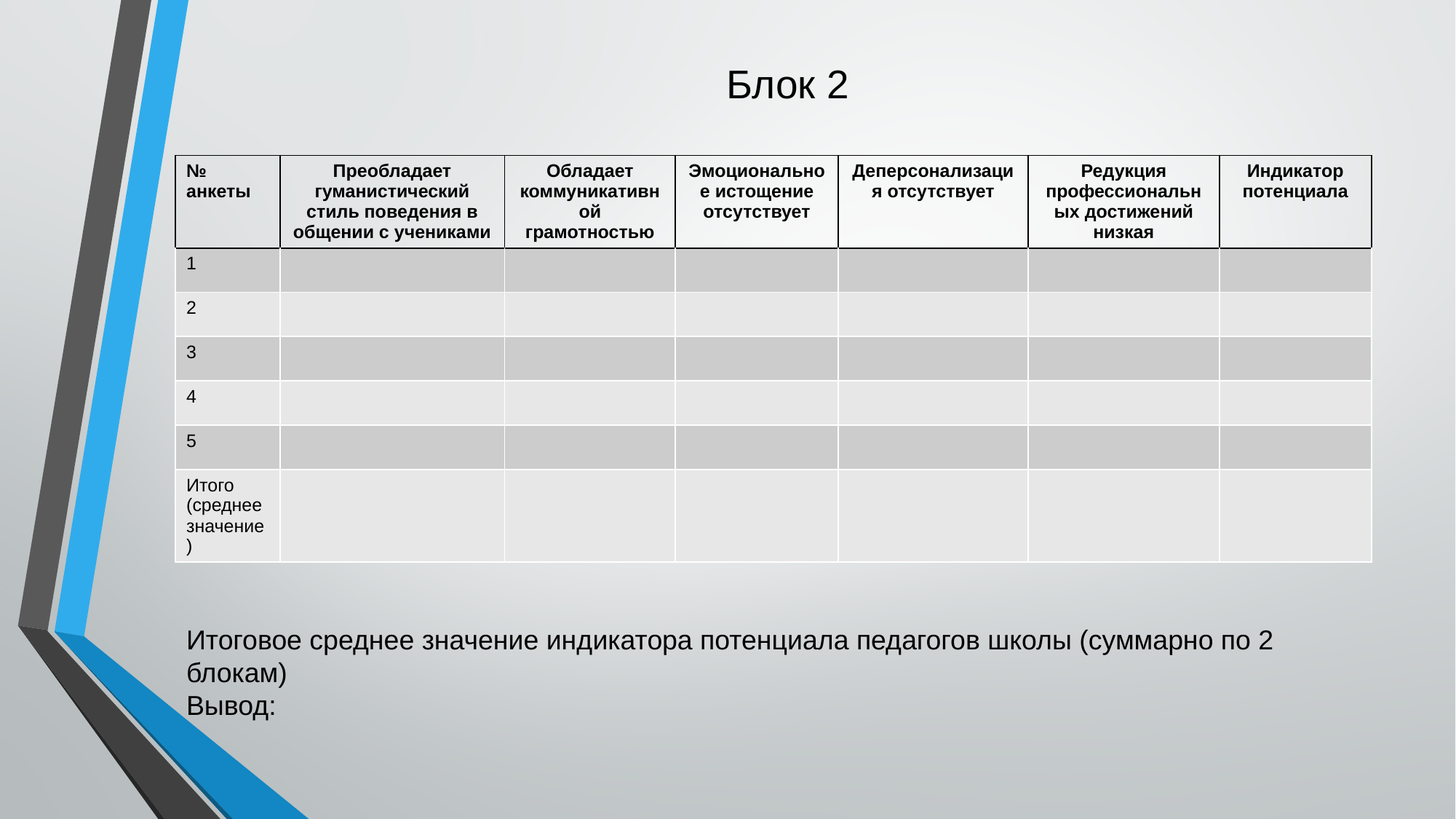

# Блок 2
| № анкеты | Преобладает гуманистический стиль поведения в общении с учениками | Обладает коммуникативной грамотностью | Эмоциональное истощение отсутствует | Деперсонализация отсутствует | Редукция профессиональных достижений низкая | Индикатор потенциала |
| --- | --- | --- | --- | --- | --- | --- |
| 1 |  |  |  |  |  |  |
| 2 |  |  |  |  |  |  |
| 3 |  |  |  |  |  |  |
| 4 |  |  |  |  |  |  |
| 5 |  |  |  |  |  |  |
| Итого (среднее значение) |  |  |  |  |  |  |
Итоговое среднее значение индикатора потенциала педагогов школы (суммарно по 2 блокам)
Вывод: